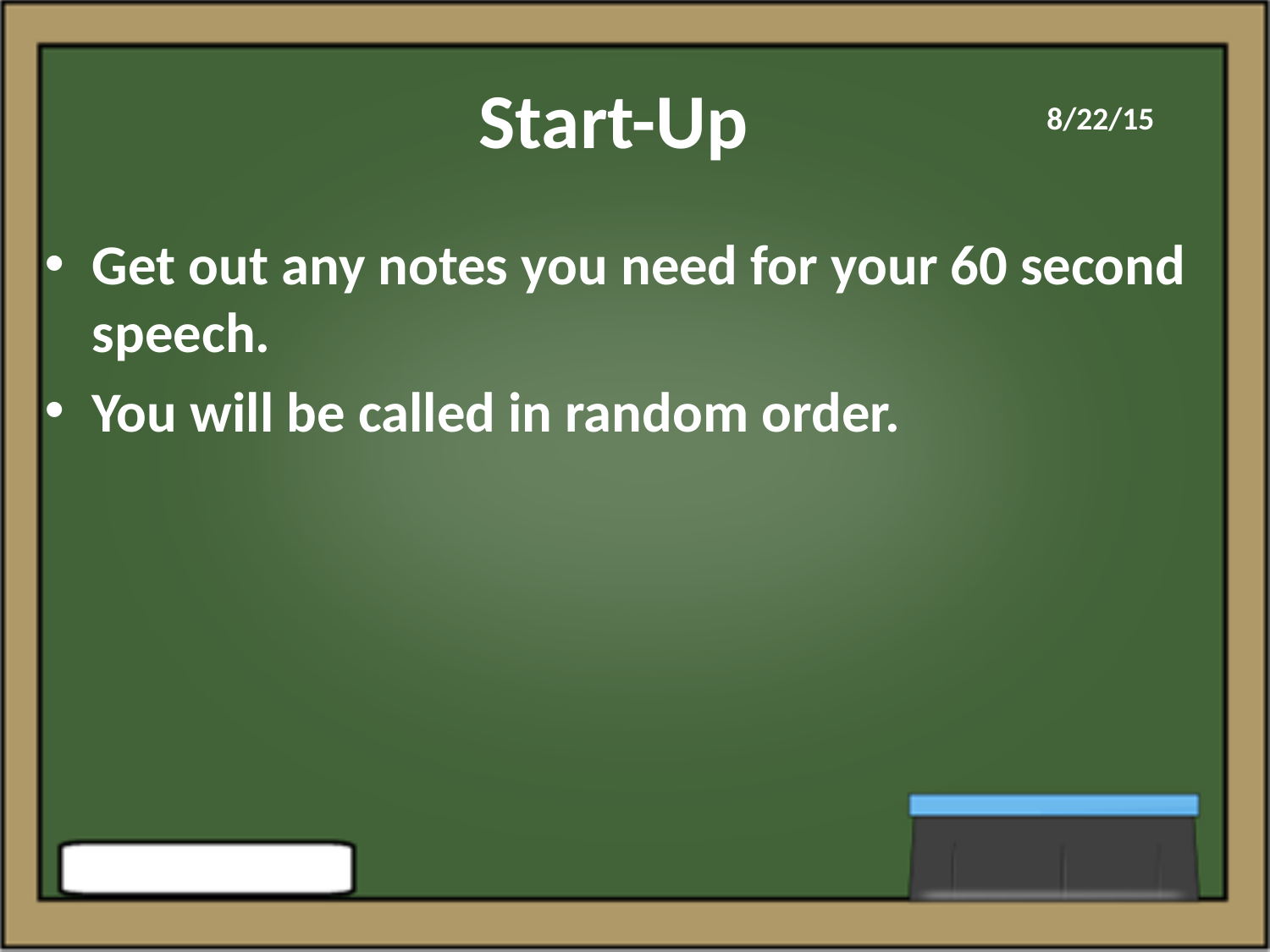

# Start-Up
8/22/15
Get out any notes you need for your 60 second speech.
You will be called in random order.